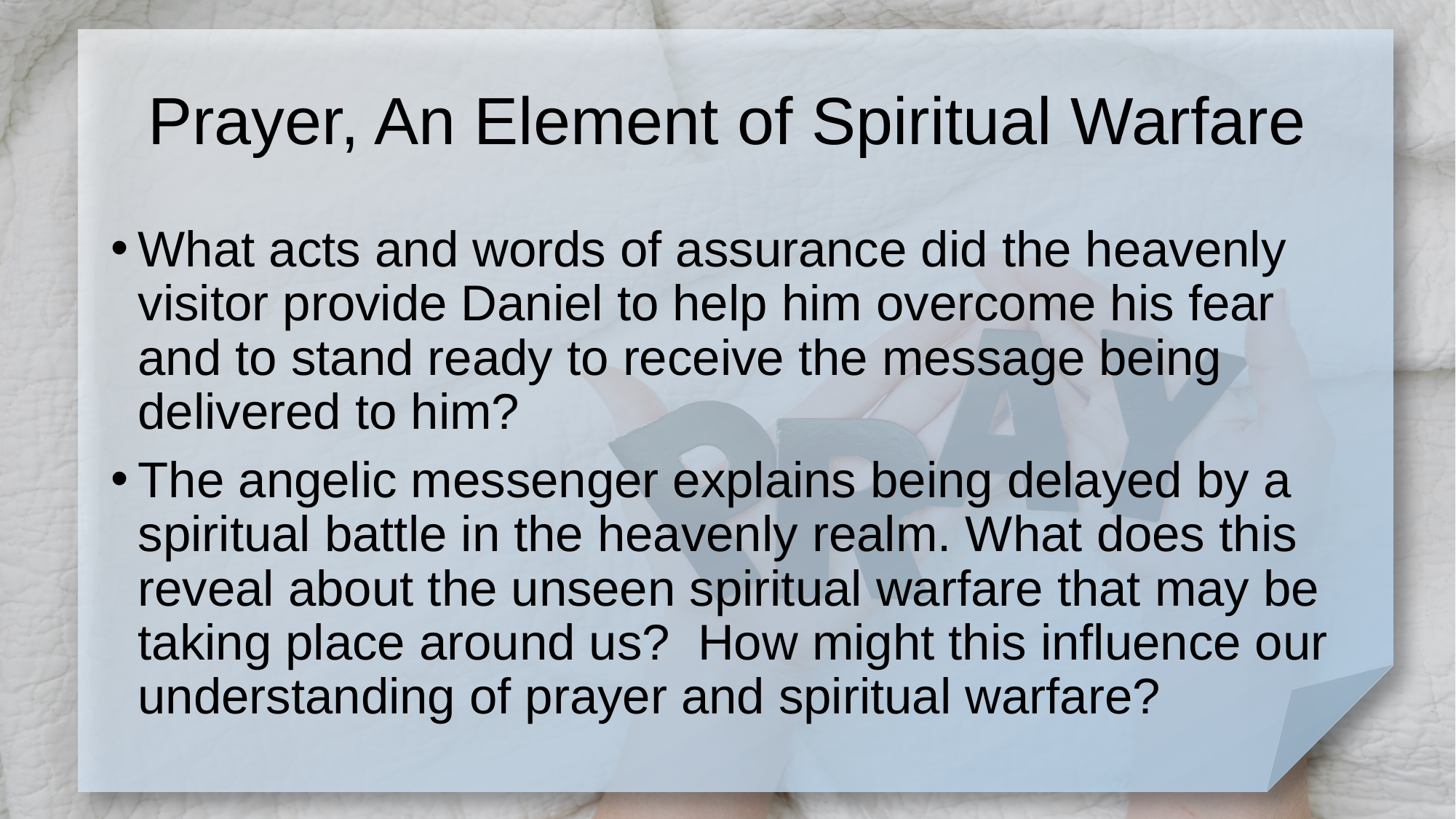

# Prayer, An Element of Spiritual Warfare
What acts and words of assurance did the heavenly visitor provide Daniel to help him overcome his fear and to stand ready to receive the message being delivered to him?
The angelic messenger explains being delayed by a spiritual battle in the heavenly realm. What does this reveal about the unseen spiritual warfare that may be taking place around us?  How might this influence our understanding of prayer and spiritual warfare?